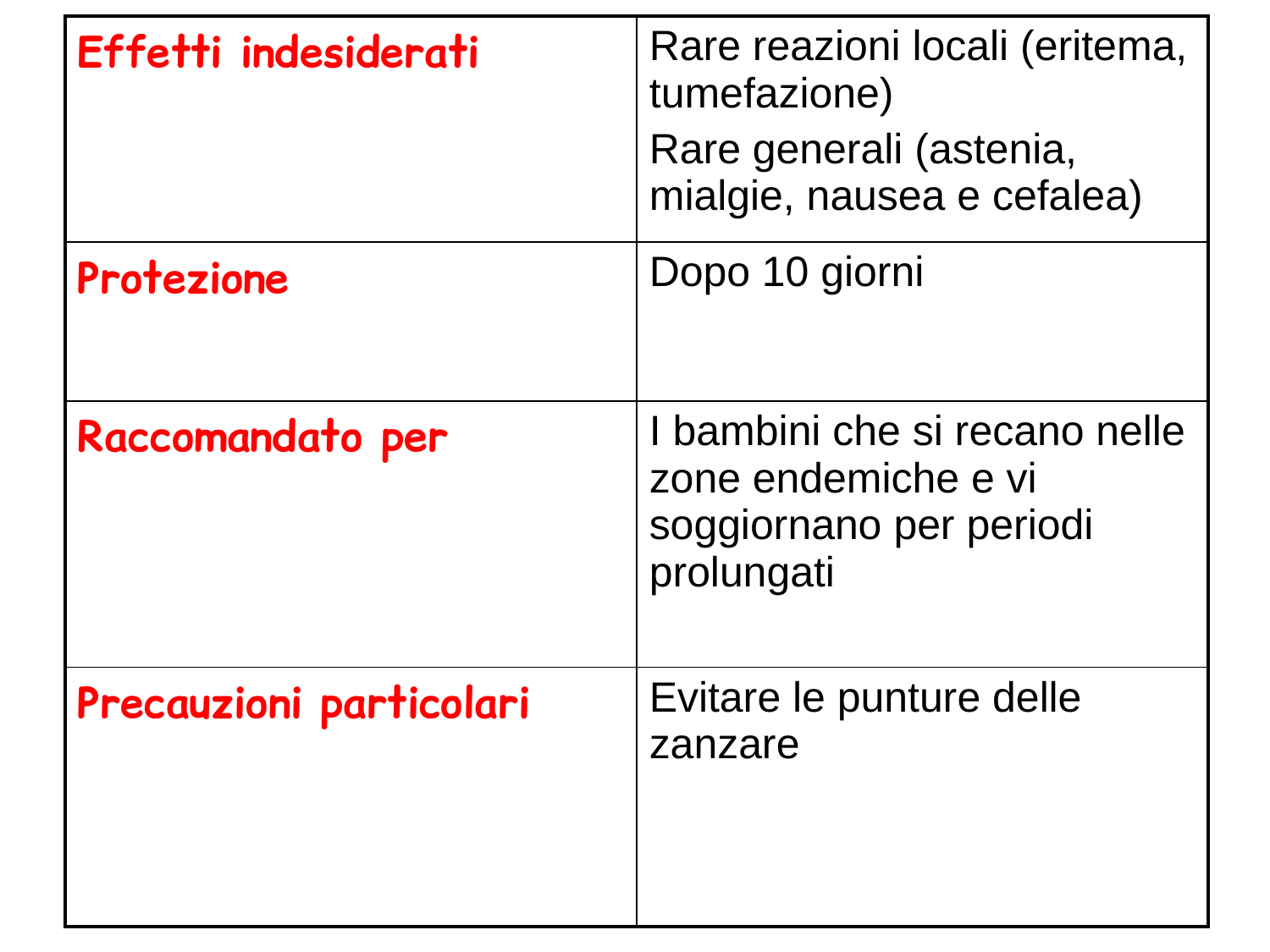

| Effetti indesiderati | Rare reazioni locali (eritema, tumefazione) Rare generali (astenia, mialgie, nausea e cefalea) |
| --- | --- |
| Protezione | Dopo 10 giorni |
| Raccomandato per | I bambini che si recano nelle zone endemiche e vi soggiornano per periodi prolungati |
| Precauzioni particolari | Evitare le punture delle zanzare |